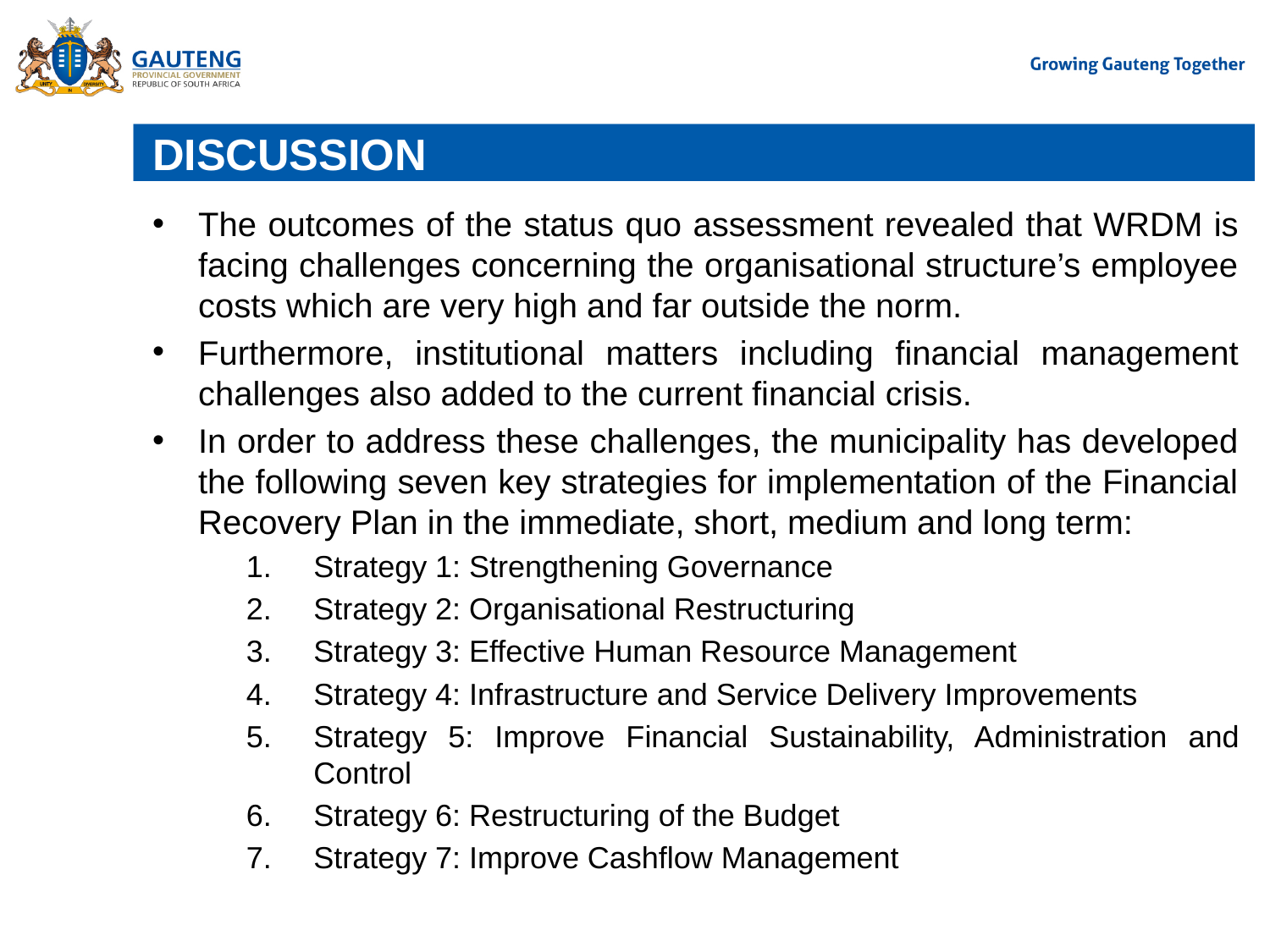

# DISCUSSION
The outcomes of the status quo assessment revealed that WRDM is facing challenges concerning the organisational structure’s employee costs which are very high and far outside the norm.
Furthermore, institutional matters including financial management challenges also added to the current financial crisis.
In order to address these challenges, the municipality has developed the following seven key strategies for implementation of the Financial Recovery Plan in the immediate, short, medium and long term:
Strategy 1: Strengthening Governance
Strategy 2: Organisational Restructuring
Strategy 3: Effective Human Resource Management
Strategy 4: Infrastructure and Service Delivery Improvements
Strategy 5: Improve Financial Sustainability, Administration and Control
Strategy 6: Restructuring of the Budget
Strategy 7: Improve Cashflow Management